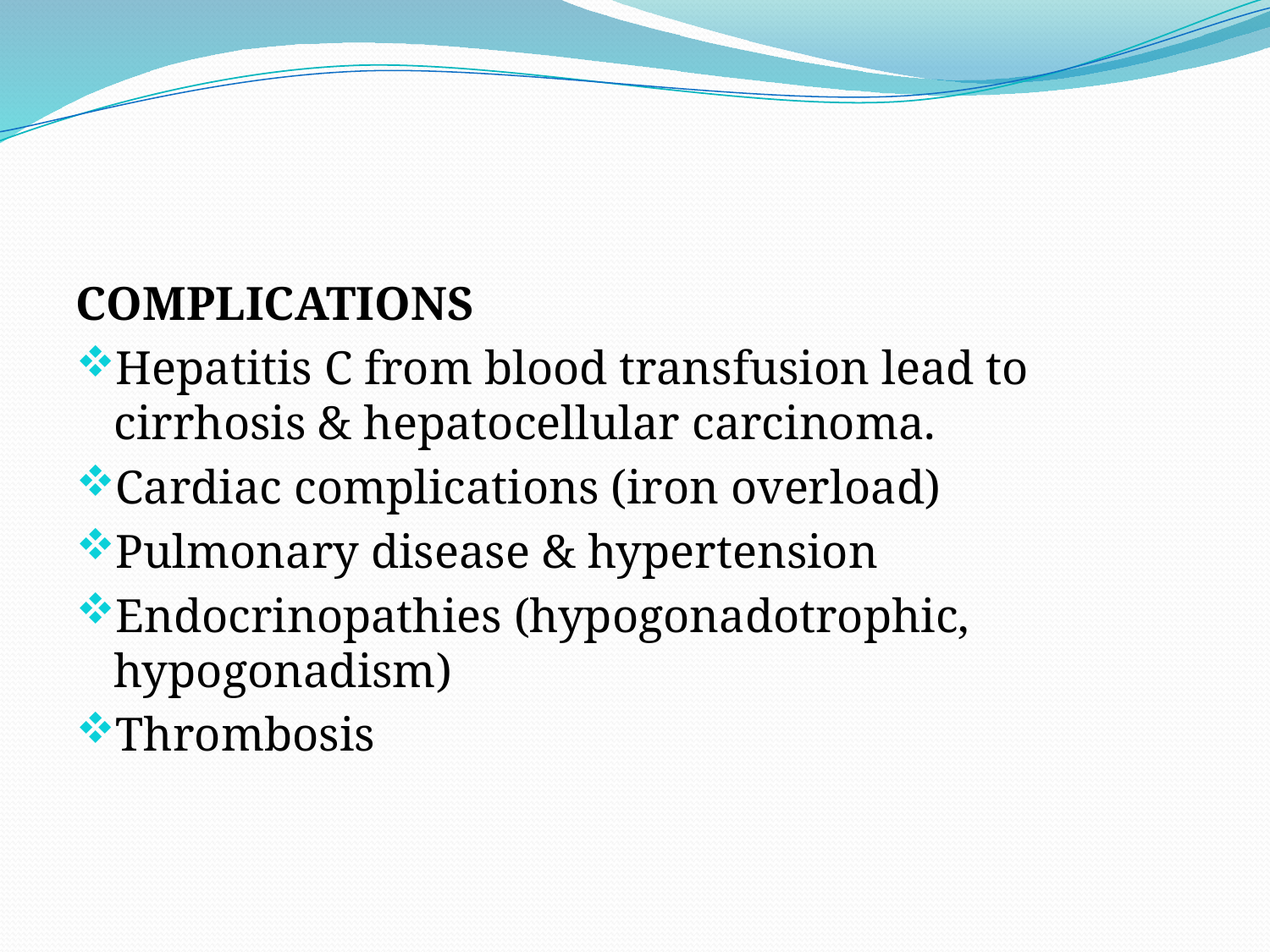

#
COMPLICATIONS
Hepatitis C from blood transfusion lead to cirrhosis & hepatocellular carcinoma.
Cardiac complications (iron overload)
Pulmonary disease & hypertension
Endocrinopathies (hypogonadotrophic, hypogonadism)
Thrombosis